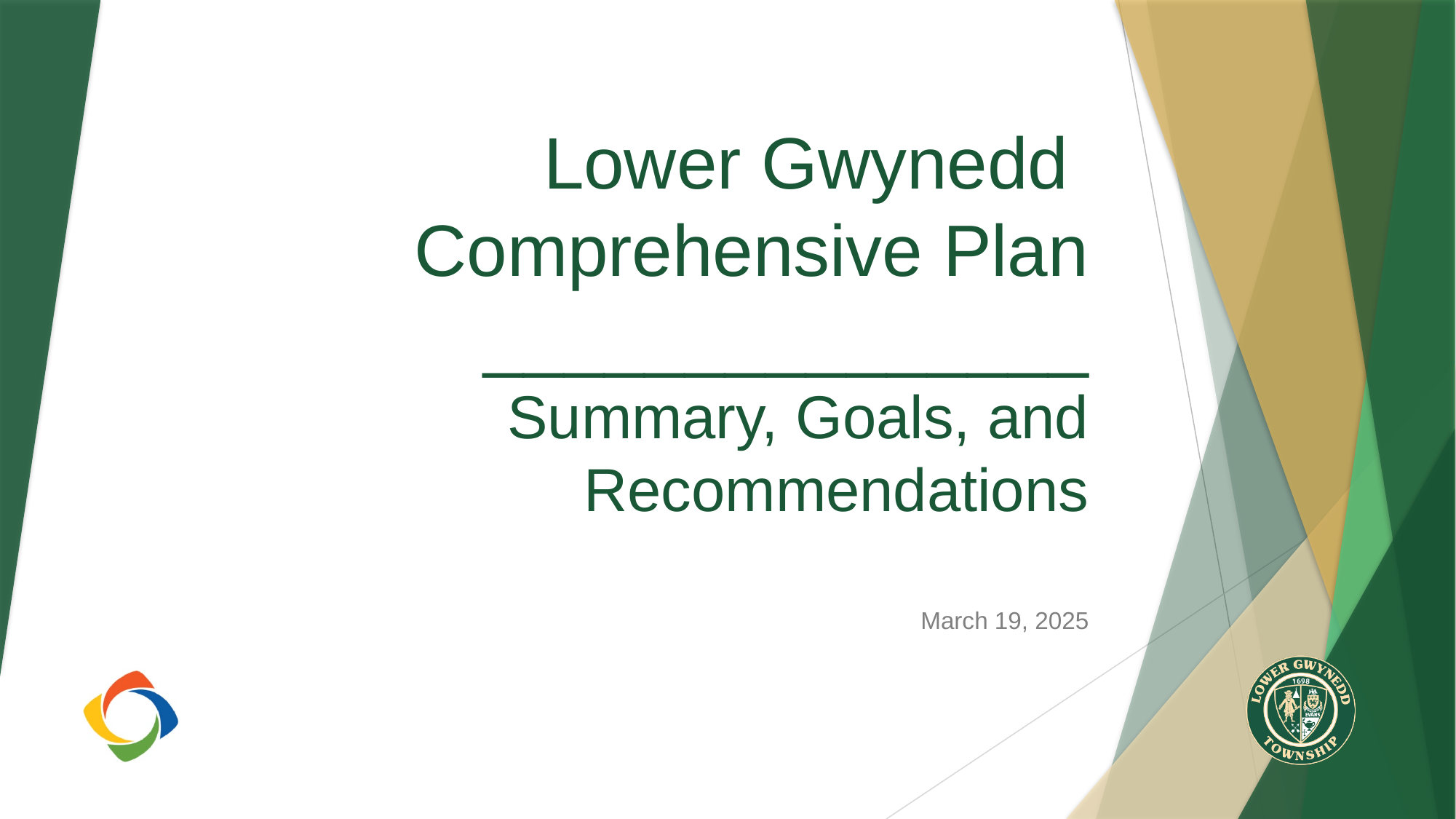

# Lower Gwynedd Comprehensive Plan _______________ Summary, Goals, and Recommendations

March 19, 2025